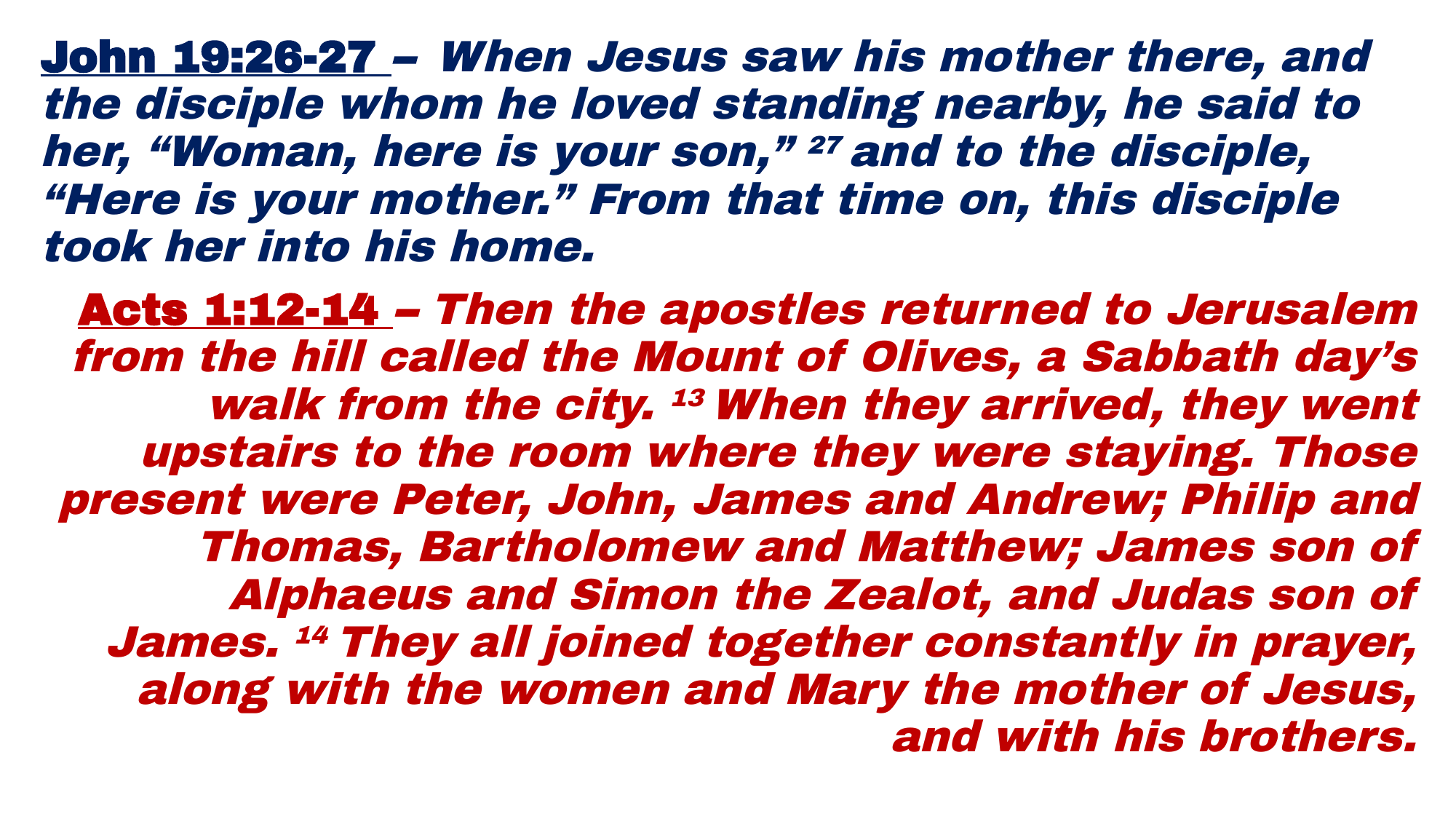

John 19:26-27 –  When Jesus saw his mother there, and the disciple whom he loved standing nearby, he said to her, “Woman, here is your son,” 27 and to the disciple, “Here is your mother.” From that time on, this disciple took her into his home.
Acts 1:12-14 – Then the apostles returned to Jerusalem from the hill called the Mount of Olives, a Sabbath day’s walk from the city. 13 When they arrived, they went upstairs to the room where they were staying. Those present were Peter, John, James and Andrew; Philip and Thomas, Bartholomew and Matthew; James son of Alphaeus and Simon the Zealot, and Judas son of James. 14 They all joined together constantly in prayer, along with the women and Mary the mother of Jesus, and with his brothers.